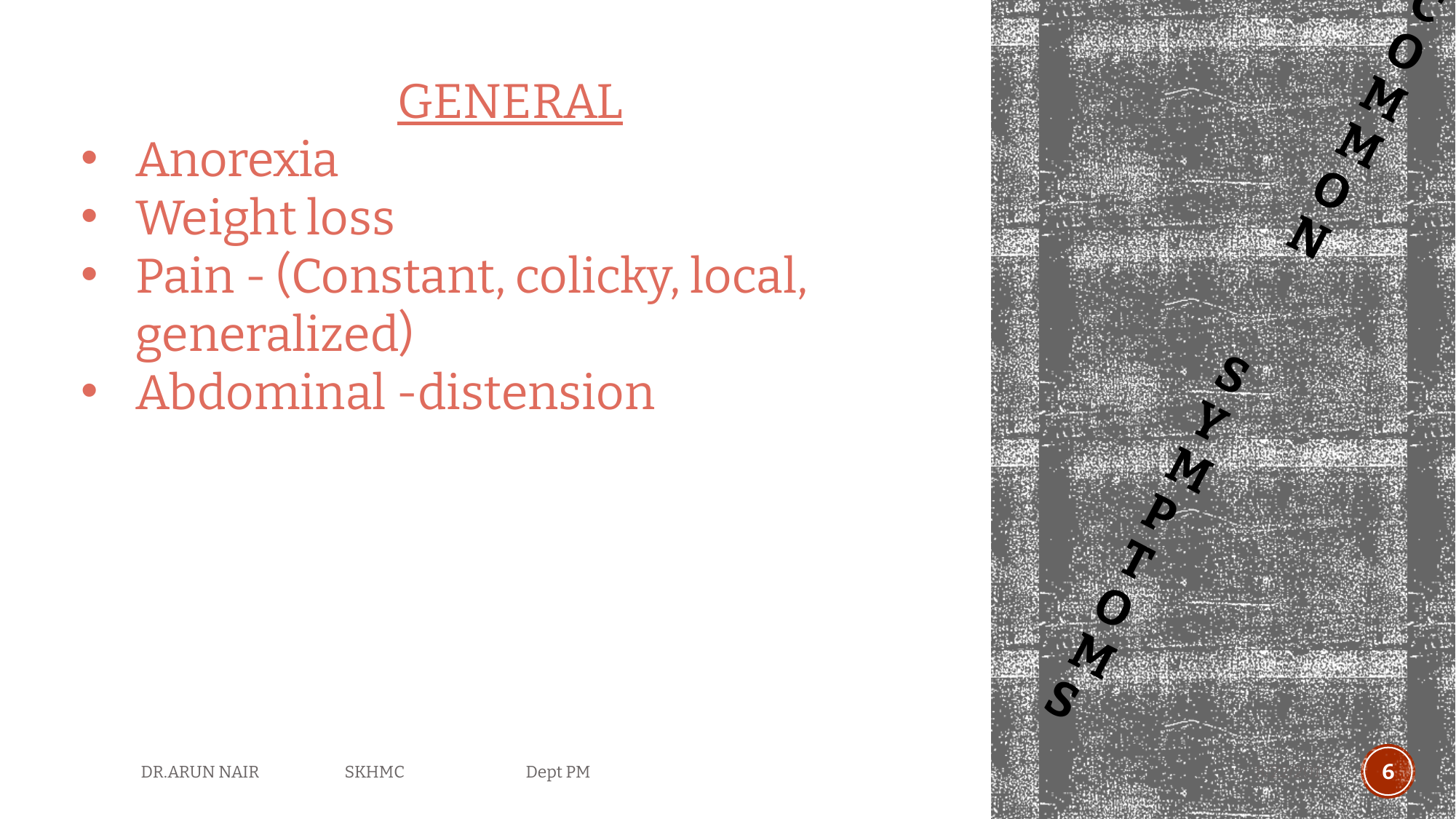

# COMMON SYMPTOMS
GENERAL
Anorexia
Weight loss
Pain - (Constant, colicky, local, generalized)
Abdominal -distension
DR.ARUN NAIR                          SKHMC                                     Dept PM
8/22/2016
6